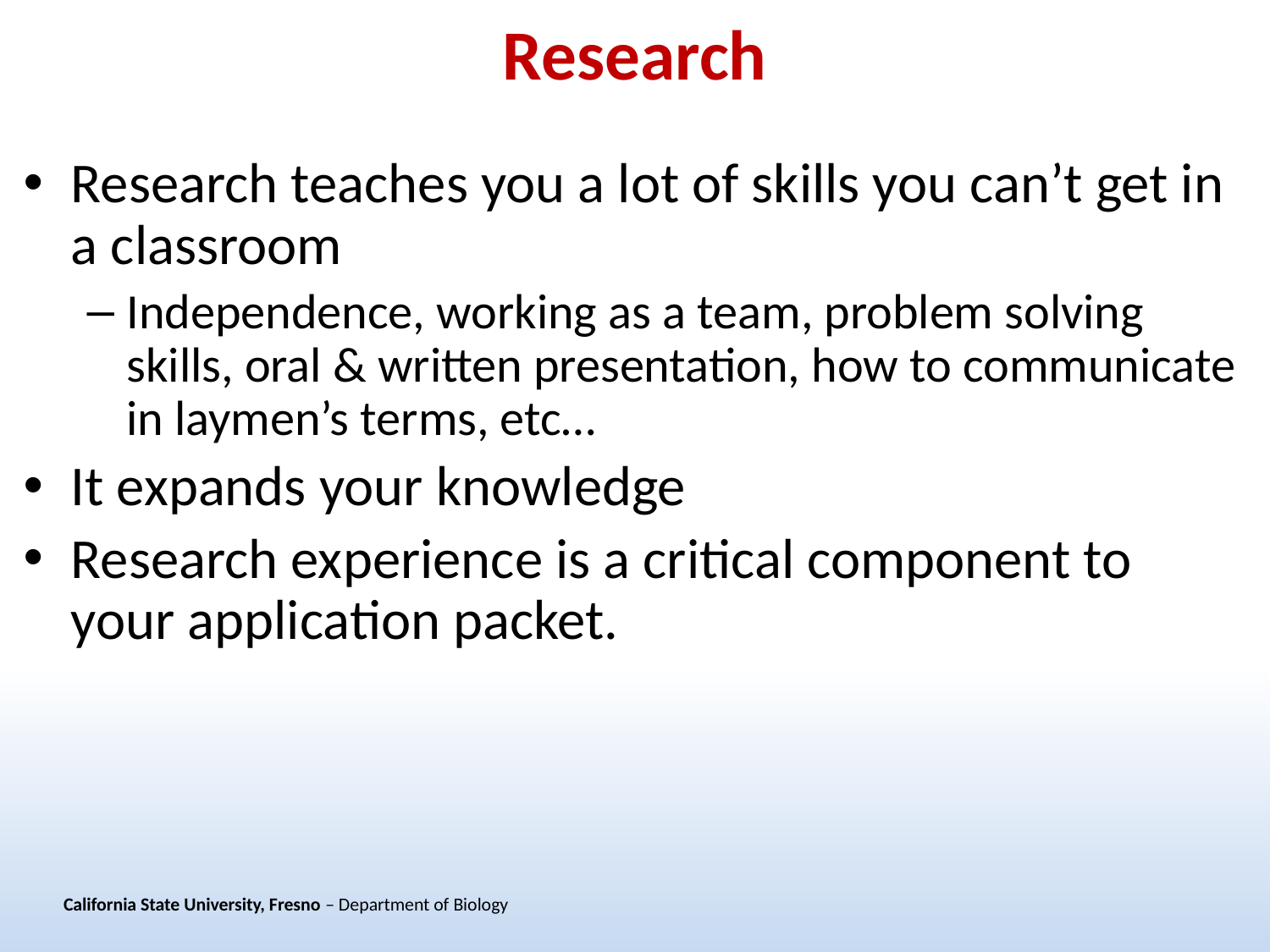

# Research
Research teaches you a lot of skills you can’t get in a classroom
Independence, working as a team, problem solving skills, oral & written presentation, how to communicate in laymen’s terms, etc…
It expands your knowledge
Research experience is a critical component to your application packet.